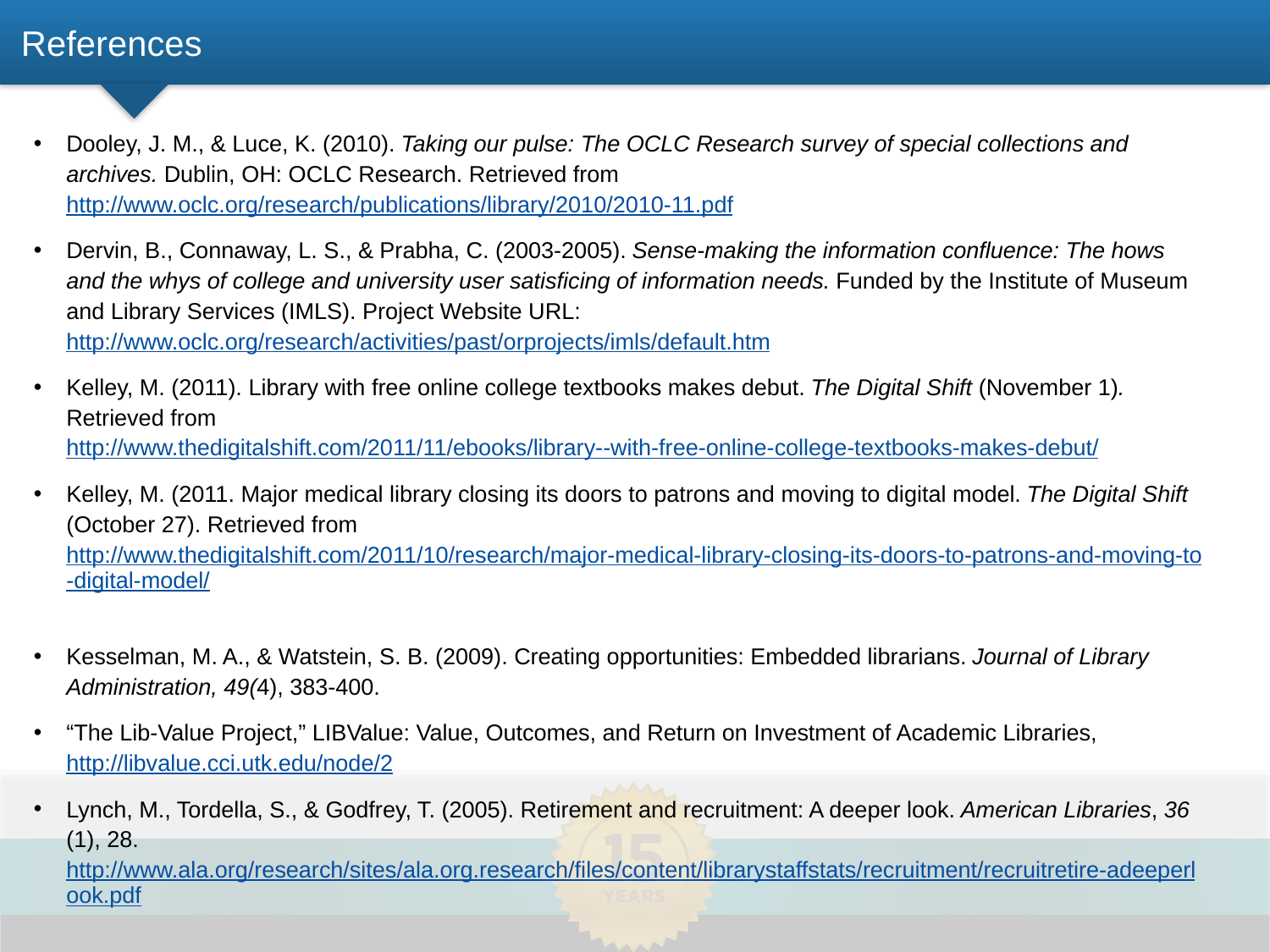

# References
Dooley, J. M., & Luce, K. (2010). Taking our pulse: The OCLC Research survey of special collections and archives. Dublin, OH: OCLC Research. Retrieved from http://www.oclc.org/research/publications/library/2010/2010-11.pdf
Dervin, B., Connaway, L. S., & Prabha, C. (2003-2005). Sense-making the information confluence: The hows and the whys of college and university user satisficing of information needs. Funded by the Institute of Museum and Library Services (IMLS). Project Website URL: http://www.oclc.org/research/activities/past/orprojects/imls/default.htm
Kelley, M. (2011). Library with free online college textbooks makes debut. The Digital Shift (November 1). Retrieved from http://www.thedigitalshift.com/2011/11/ebooks/library--with-free-online-college-textbooks-makes-debut/
Kelley, M. (2011. Major medical library closing its doors to patrons and moving to digital model. The Digital Shift (October 27). Retrieved from http://www.thedigitalshift.com/2011/10/research/major-medical-library-closing-its-doors-to-patrons-and-moving-to-digital-model/
Kesselman, M. A., & Watstein, S. B. (2009). Creating opportunities: Embedded librarians. Journal of Library Administration, 49(4), 383-400.
“The Lib-Value Project,” LIBValue: Value, Outcomes, and Return on Investment of Academic Libraries, http://libvalue.cci.utk.edu/node/2
Lynch, M., Tordella, S., & Godfrey, T. (2005). Retirement and recruitment: A deeper look. American Libraries, 36 (1), 28. http://www.ala.org/research/sites/ala.org.research/files/content/librarystaffstats/recruitment/recruitretire-adeeperlook.pdf